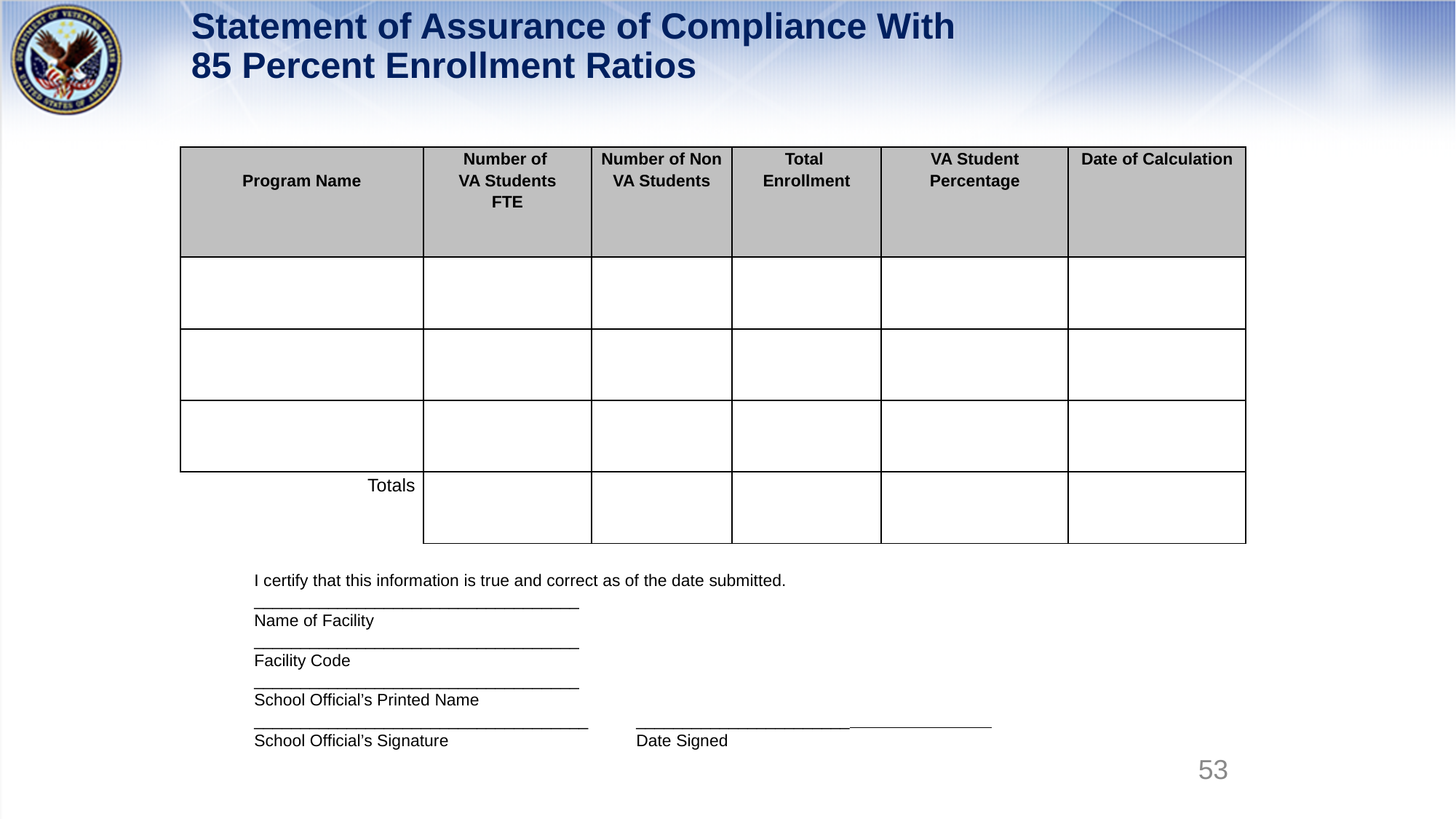

# Statement of Assurance of Compliance With 85 Percent Enrollment Ratios
| Program Name | Number of VA Students FTE | Number of Non VA Students | Total Enrollment | VA Student Percentage | Date of Calculation |
| --- | --- | --- | --- | --- | --- |
|  |  |  |  |  |  |
|  |  |  |  |  |  |
|  |  |  |  |  |  |
| Totals |  |  |  |  |  |

I certify that this information is true and correct as of the date submitted.
___________________________________
Name of Facility
___________________________________
Facility Code
___________________________________
School Official’s Printed Name
____________________________________	_______________________
School Official’s Signature	Date Signed

53